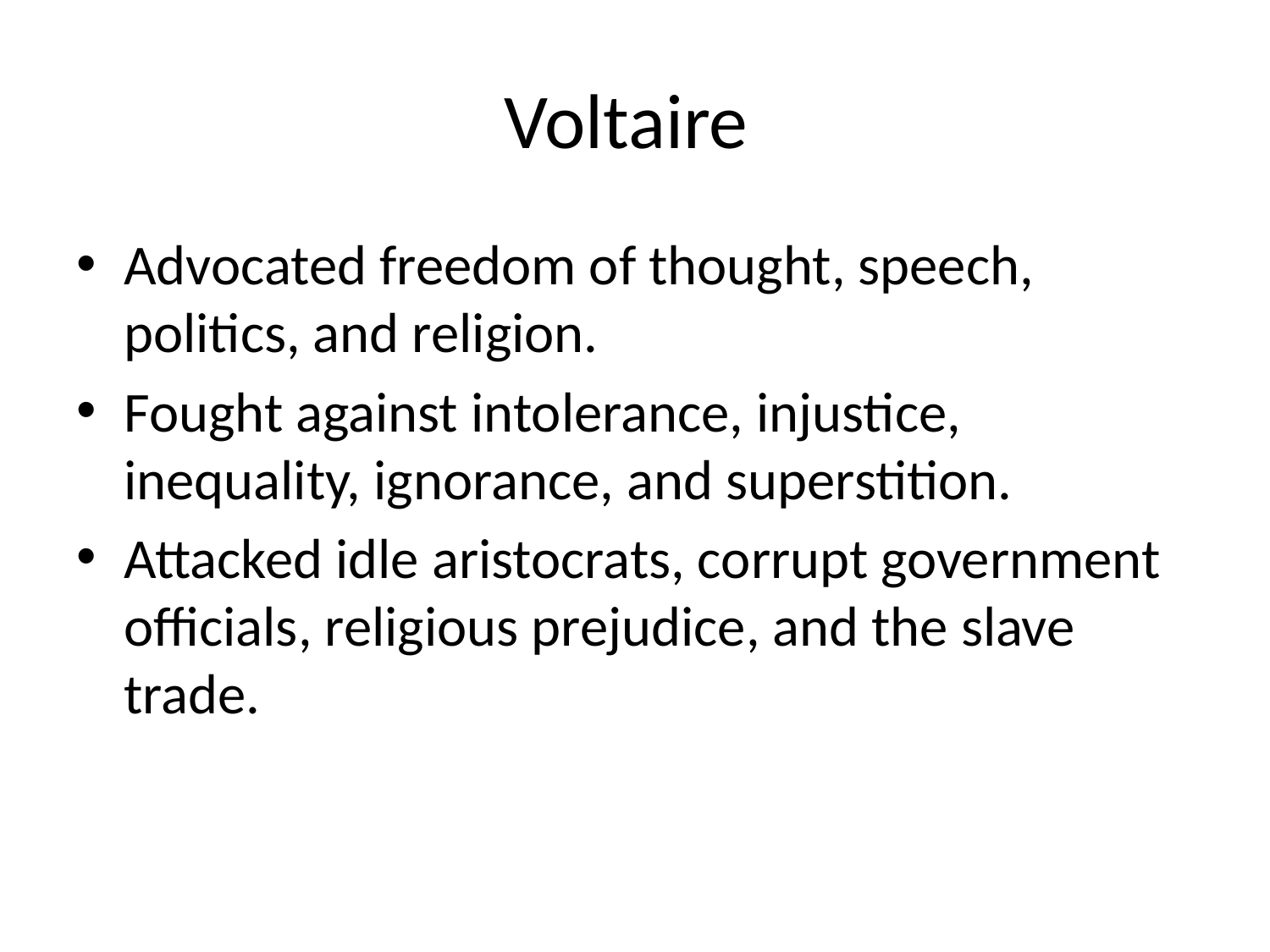

# Voltaire
Advocated freedom of thought, speech, politics, and religion.
Fought against intolerance, injustice, inequality, ignorance, and superstition.
Attacked idle aristocrats, corrupt government officials, religious prejudice, and the slave trade.